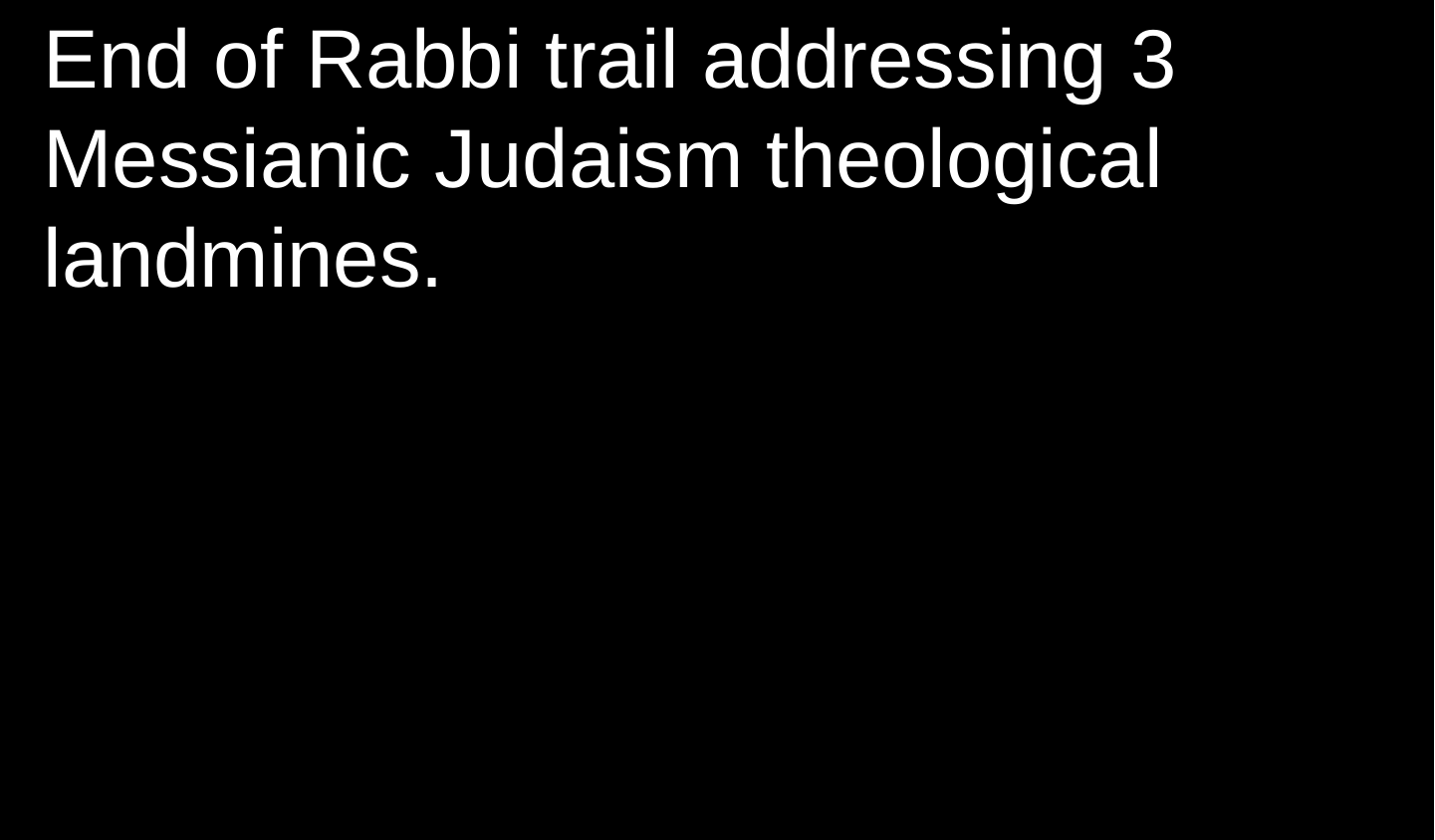

End of Rabbi trail addressing 3 Messianic Judaism theological landmines.